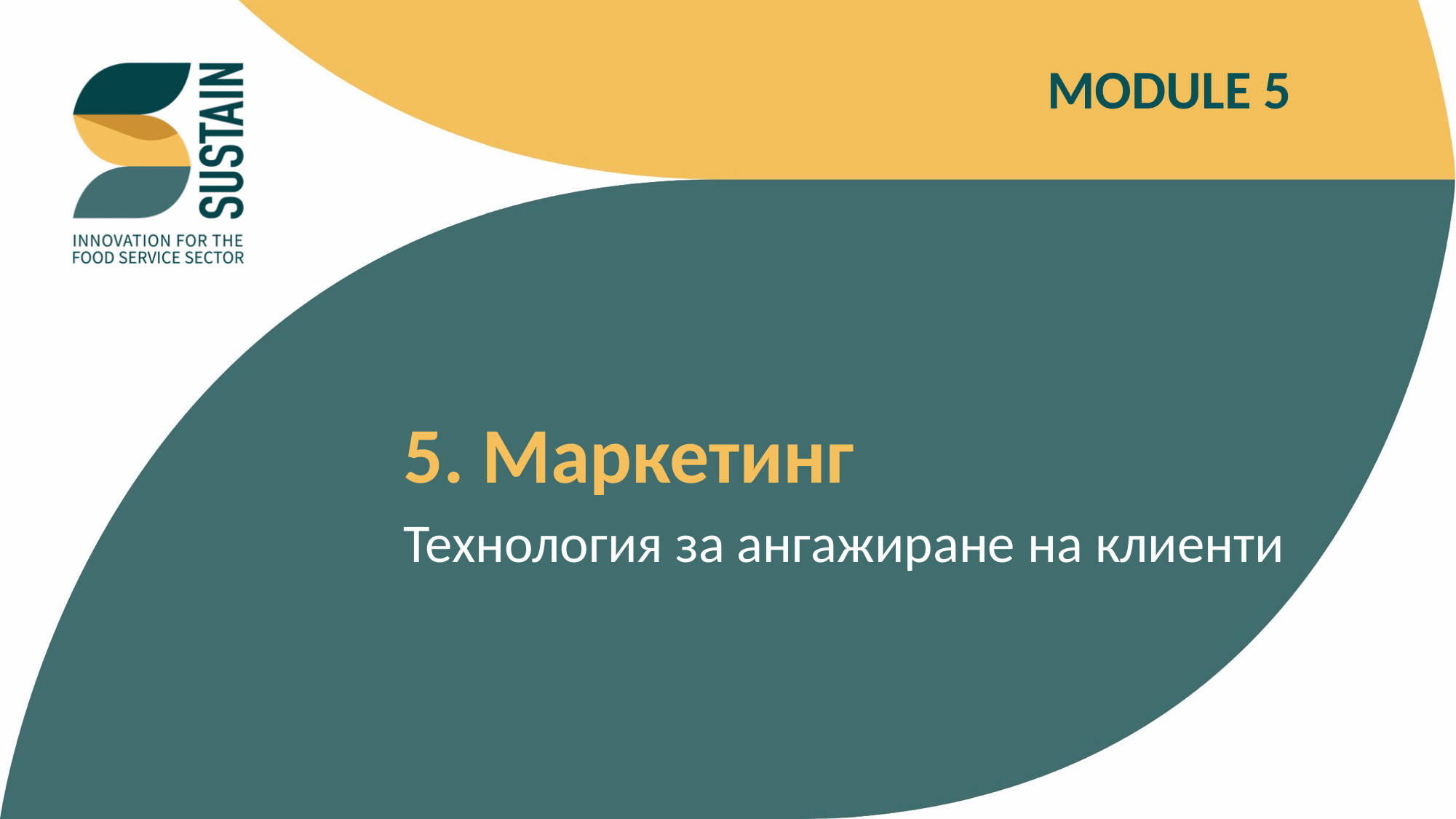

MODULE 5
5. Маркетинг
Технология за ангажиране на клиенти